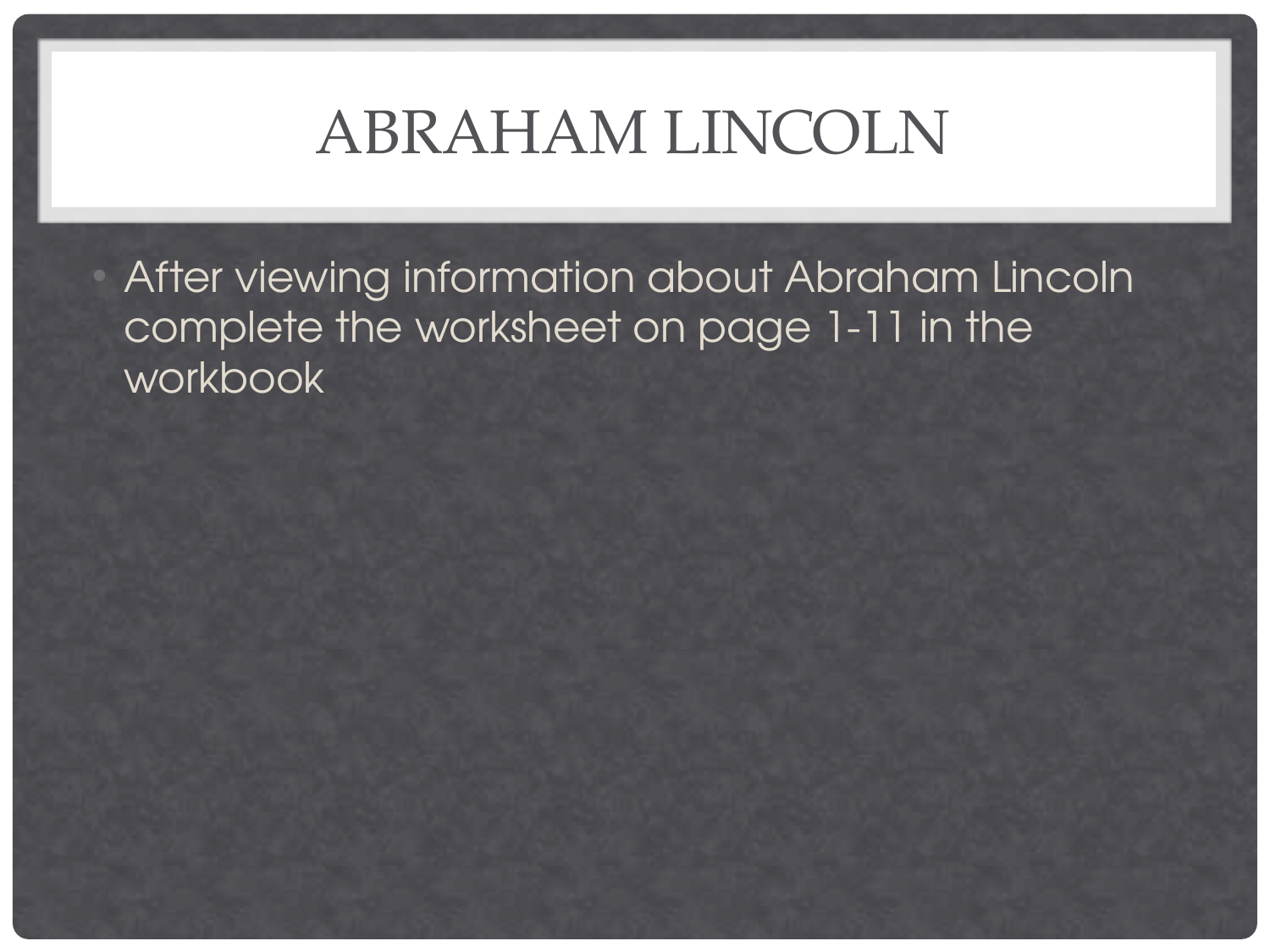

# Abraham Lincoln
After viewing information about Abraham Lincoln complete the worksheet on page 1-11 in the workbook